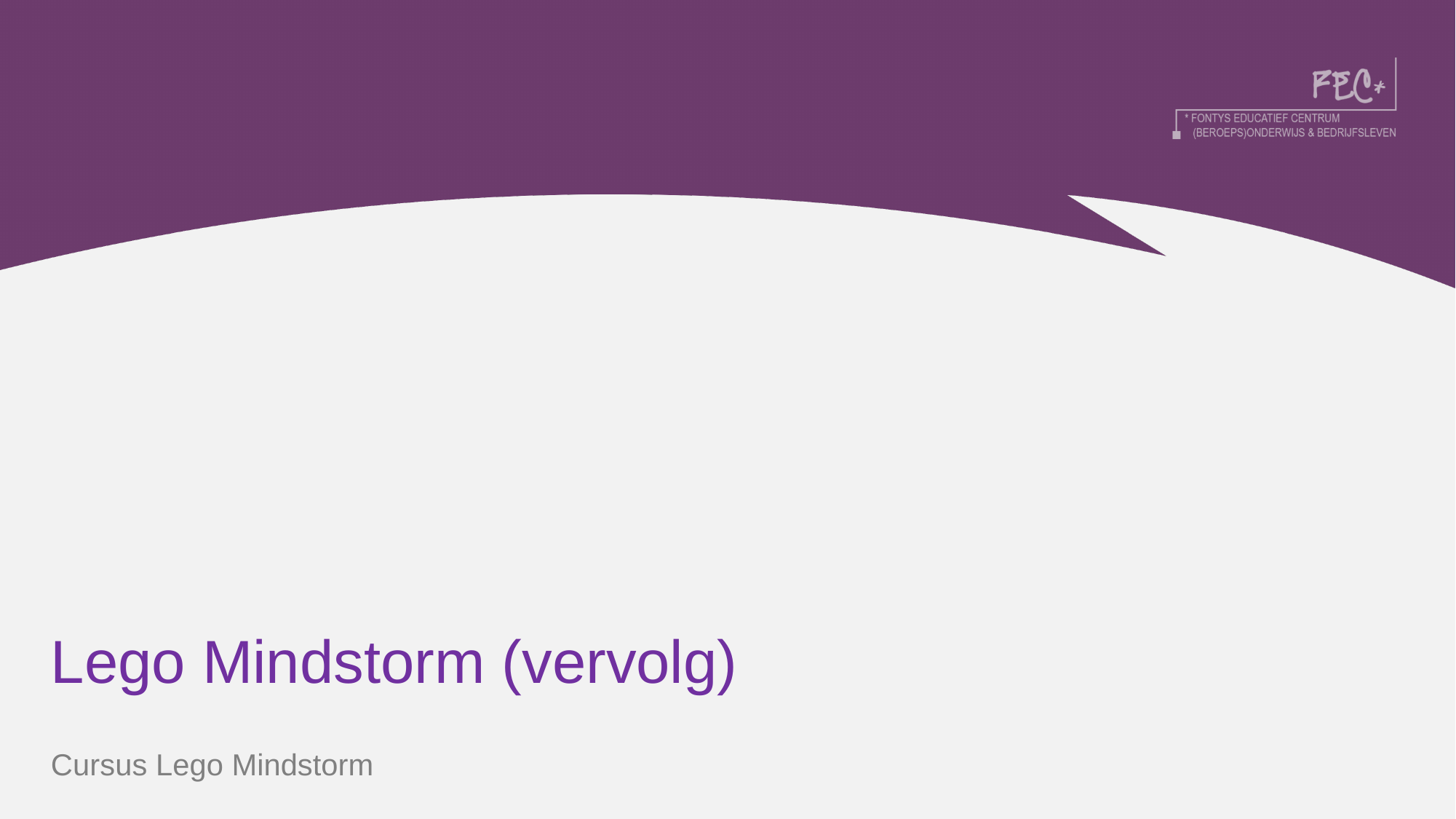

# Lego Mindstorm (vervolg)
Cursus Lego Mindstorm